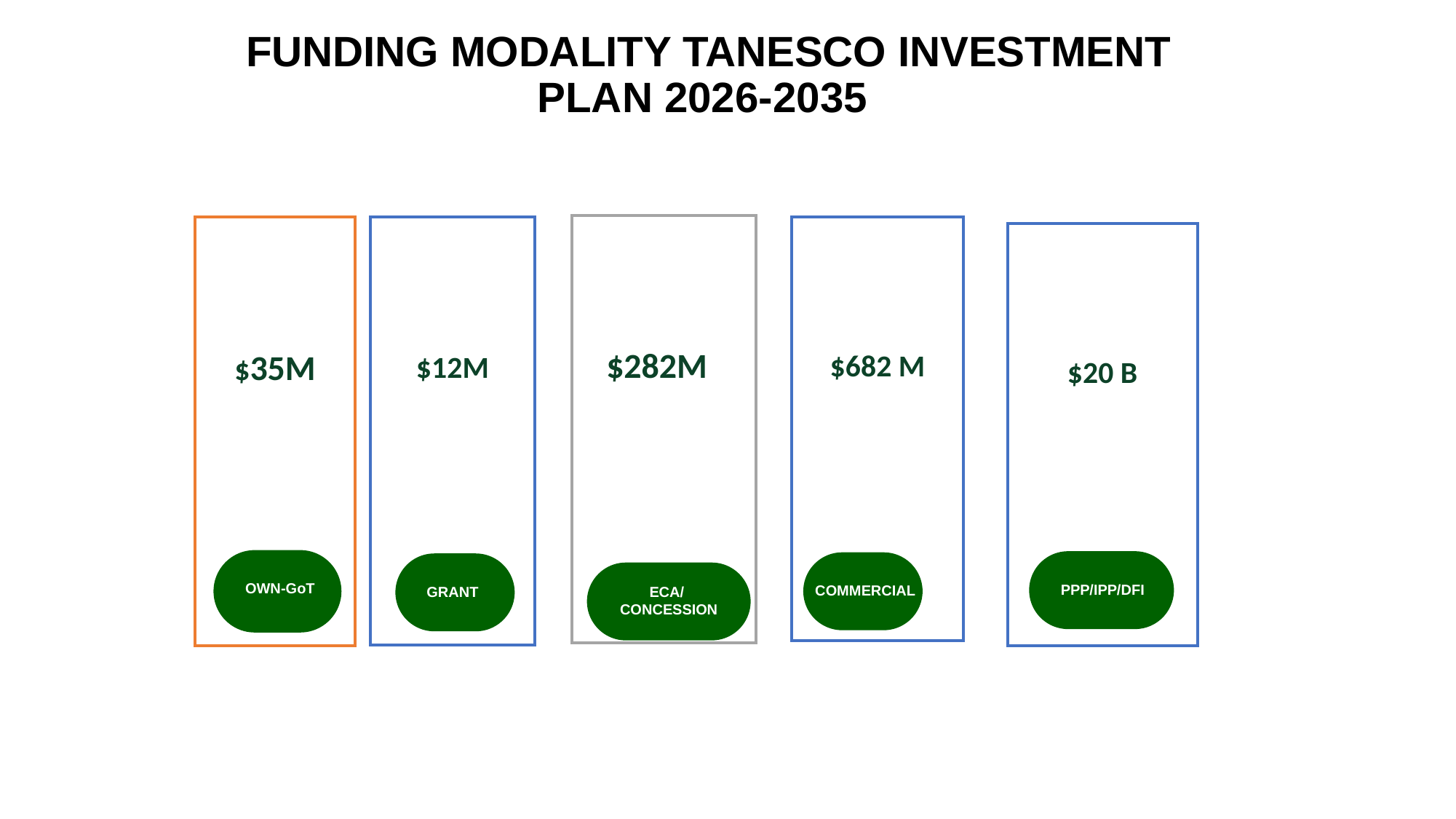

FUNDING MODALITY TANESCO INVESTMENT
PLAN 2026-2035
|  |  |  |
| --- | --- | --- |
|  |  |  |
|  | $282M |  |
|  |  |  |
|  |  |  |
|  |  |  |
|  |  |  |
|  |  |  |
| --- | --- | --- |
|  |  |  |
|  | $35M |  |
|  |  |  |
|  |  |  |
|  |  |  |
|  |  |  |
|  |  |  |
| --- | --- | --- |
|  |  |  |
|  | $682 M |  |
|  |  |  |
|  |  |  |
|  |  |  |
|  |  |  |
|  |  |  |
| --- | --- | --- |
|  |  |  |
|  | $12M |  |
|  |  |  |
|  |  |  |
|  |  |  |
|  |  |  |
|  |  |  |
| --- | --- | --- |
|  |  |  |
|  | $20 B |  |
|  |  |  |
|  |  |  |
|  |  |  |
|  |  |  |

OWN-GoT

PPP/IPP/DFI

COMMERCIAL

GRANT

ECA/
CONCESSION